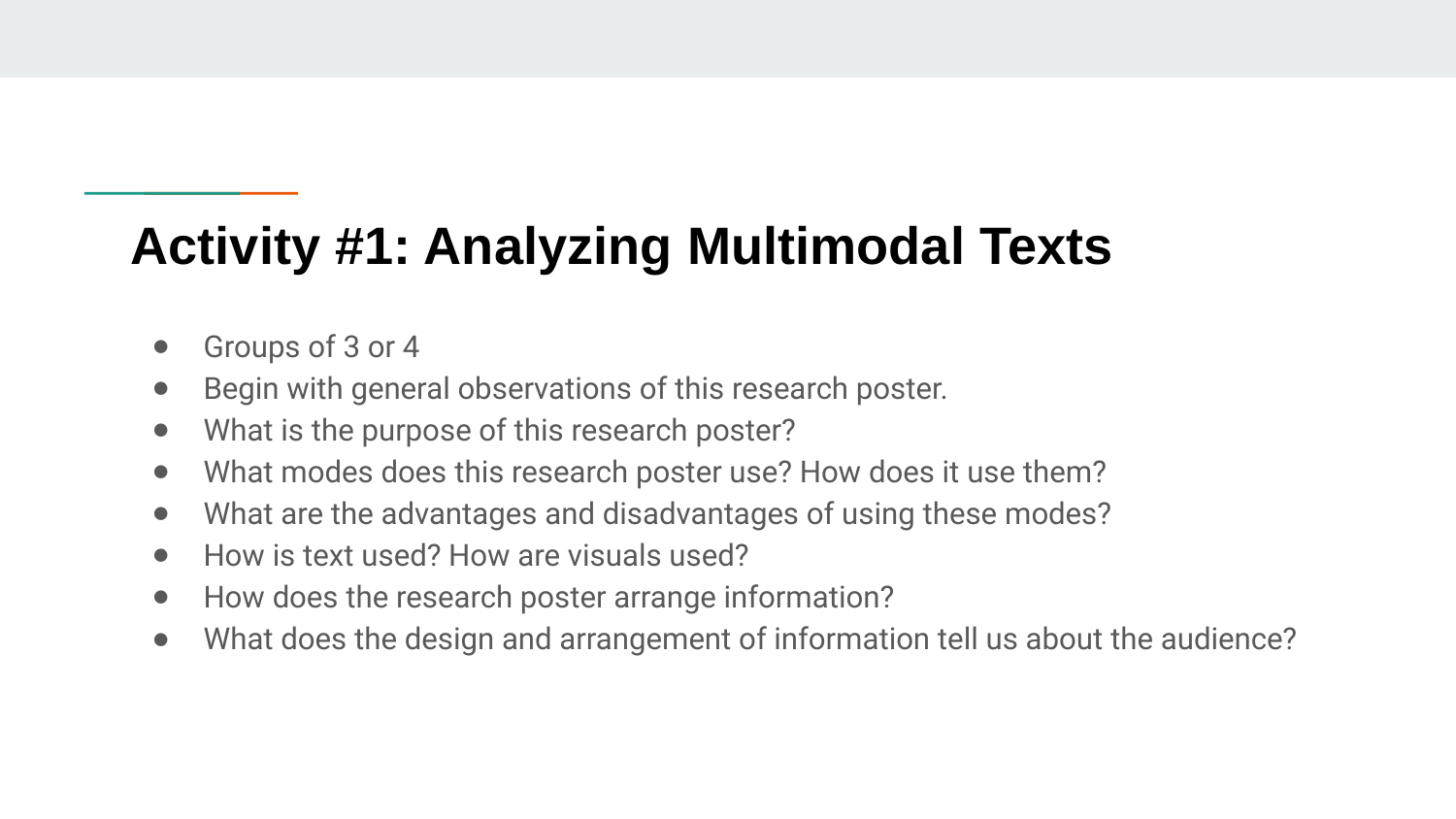

# Activity #1: Analyzing Multimodal Texts
Groups of 3 or 4
Begin with general observations of this research poster.
What is the purpose of this research poster?
What modes does this research poster use? How does it use them?
What are the advantages and disadvantages of using these modes?
How is text used? How are visuals used?
How does the research poster arrange information?
What does the design and arrangement of information tell us about the audience?